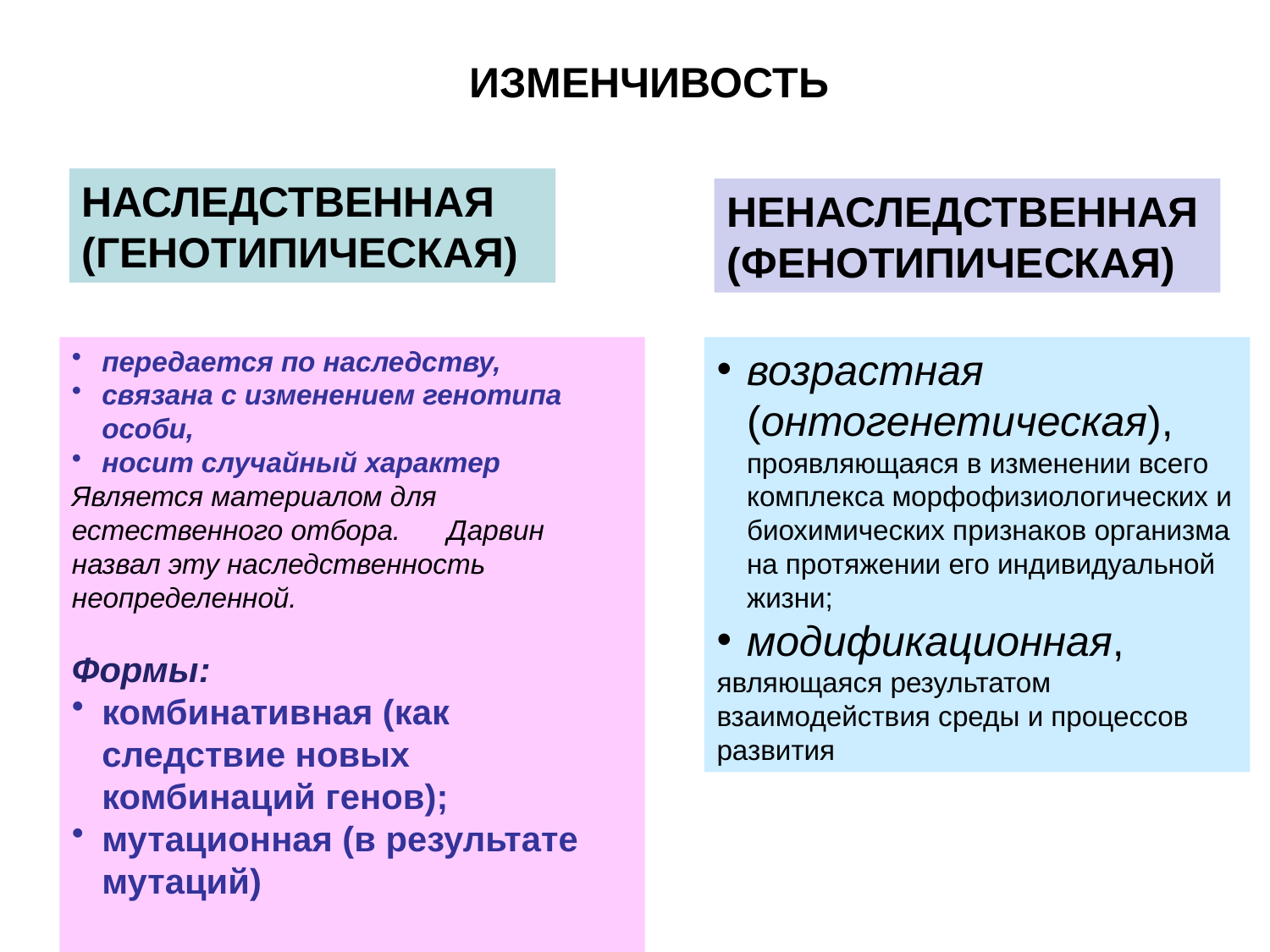

ИЗМЕНЧИВОСТЬ
НАСЛЕДСТВЕННАЯ (ГЕНОТИПИЧЕСКАЯ)
НЕНАСЛЕДСТВЕННАЯ(ФЕНОТИПИЧЕСКАЯ)
передается по наследству,
связана с изменением генотипа особи,
носит случайный характер
Является материалом для естественного отбора.      Дарвин назвал эту наследственность неопределенной.

Формы:
комбинативная (как следствие новых комбинаций генов);
мутационная (в результате мутаций)

возрастная (онтогенетическая), проявляющаяся в изменении всего комплекса морфофизиологических и биохимических признаков организма на протяжении его индивидуальной жизни;
модификационная,
являющаяся результатом взаимодействия среды и процессов развития